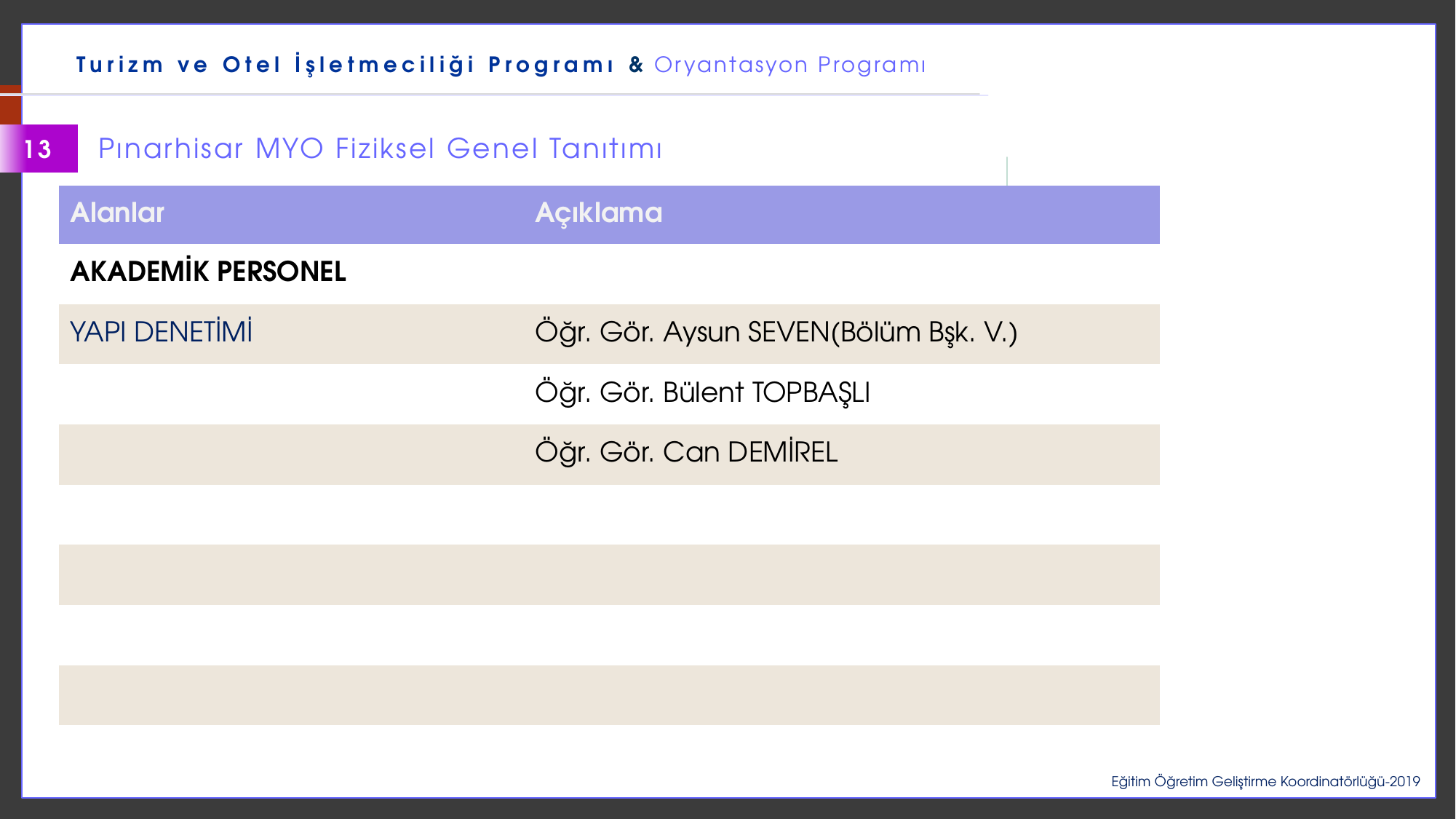

……………… Bölümü & Oryantasyon Programı
Turizm ve Otel İşletmeciliği Programı & Oryantasyon Programı
Pınarhisar MYO Fiziksel Genel Tanıtımı
13
| Alanlar | Açıklama |
| --- | --- |
| AKADEMİK PERSONEL |  |
| YAPI DENETİMİ | Öğr. Gör. Aysun SEVEN(Bölüm Bşk. V.) |
|  | Öğr. Gör. Bülent TOPBAŞLI |
|  | Öğr. Gör. Can DEMİREL |
|  |  |
|  |  |
|  |  |
|  |  |
|  |  |

Eğitim Öğretim Geliştirme Koordinatörlüğü-2019